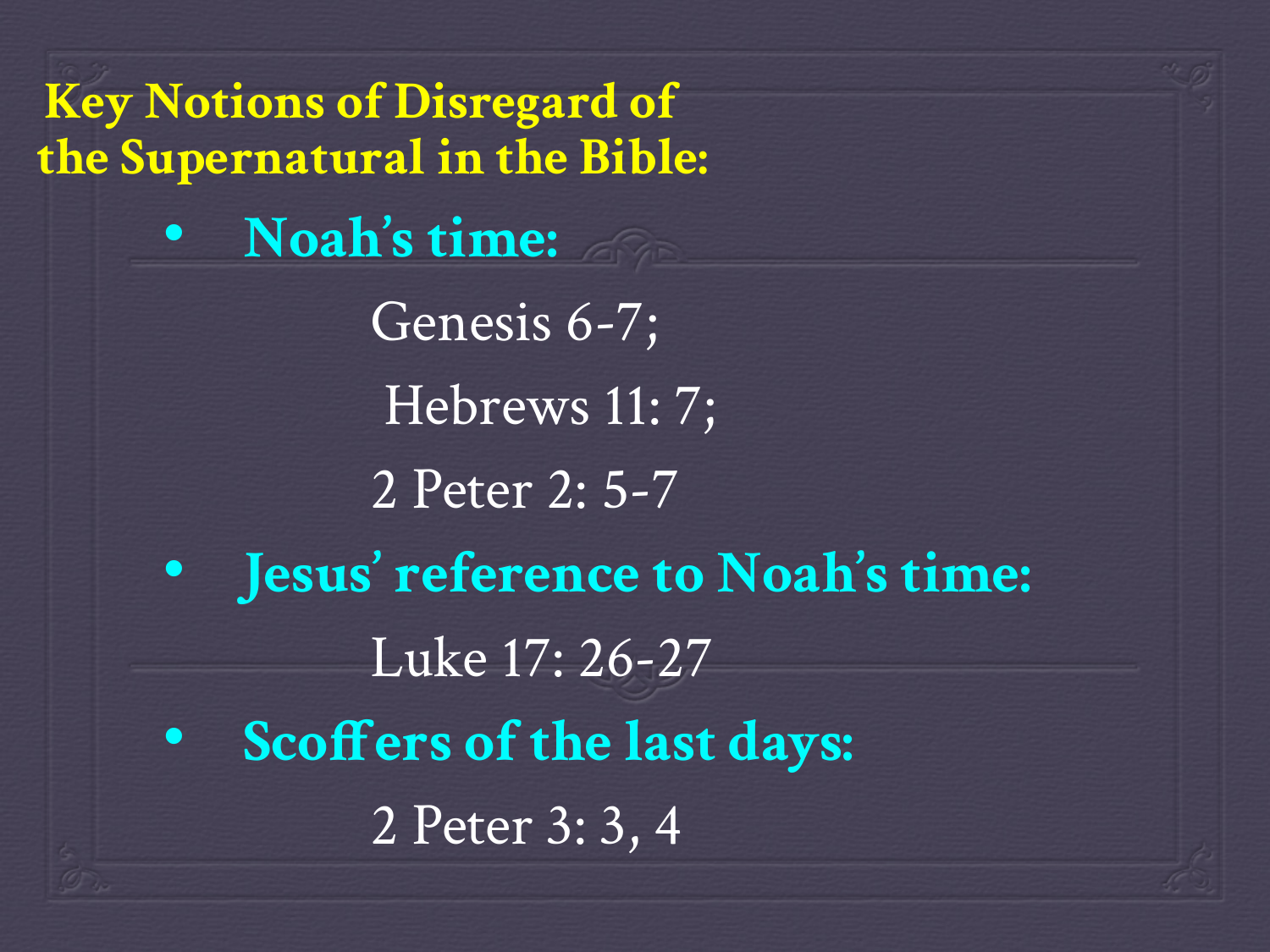

Key Notions of Disregard of
the Supernatural in the Bible:
Noah’s time:
		Genesis 6-7;
		 Hebrews 11: 7;
		2 Peter 2: 5-7
Jesus’ reference to Noah’s time:
		Luke 17: 26-27
Scoffers of the last days:
		2 Peter 3: 3, 4